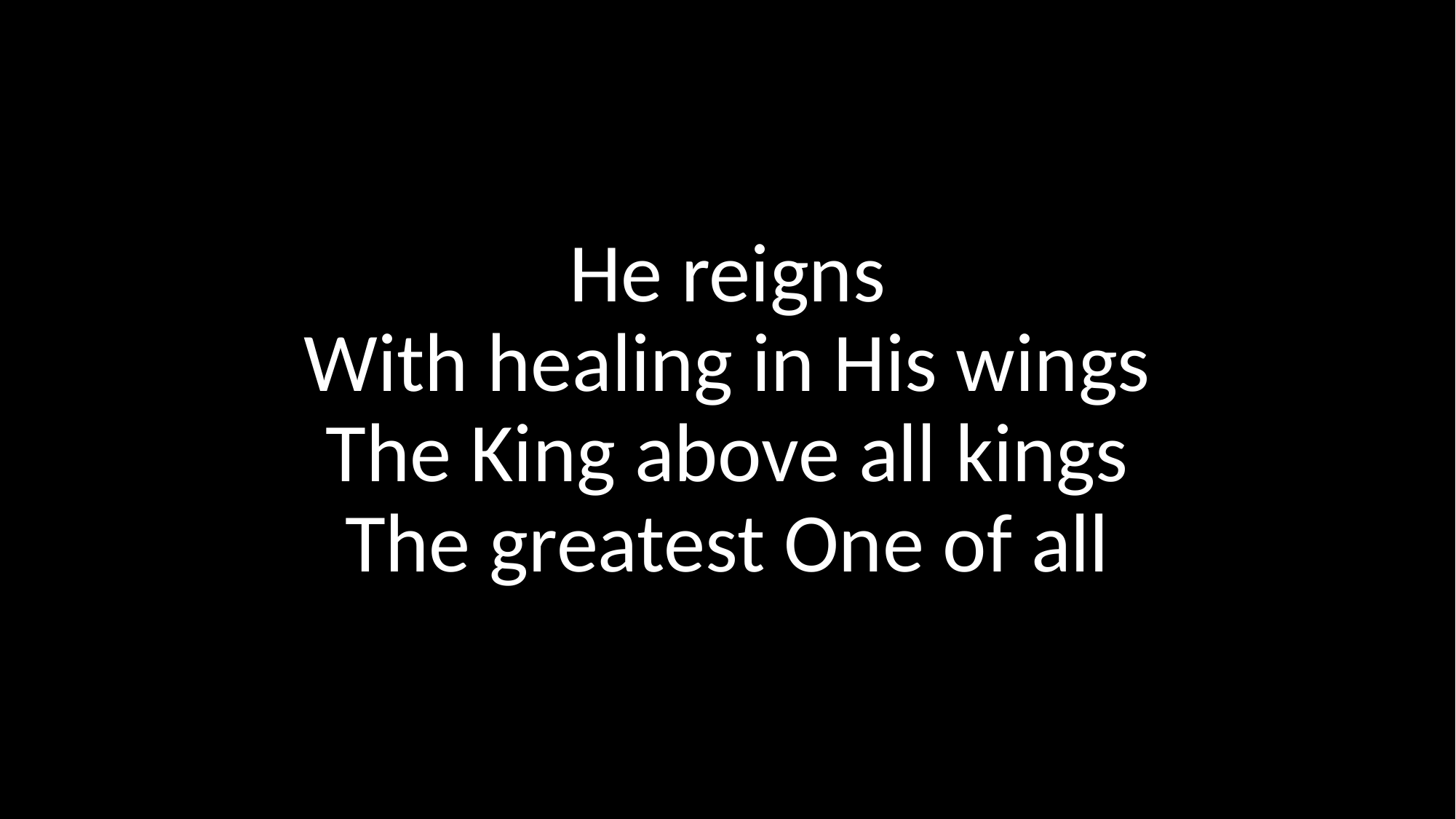

He reigns
With healing in His wings
The King above all kings
The greatest One of all